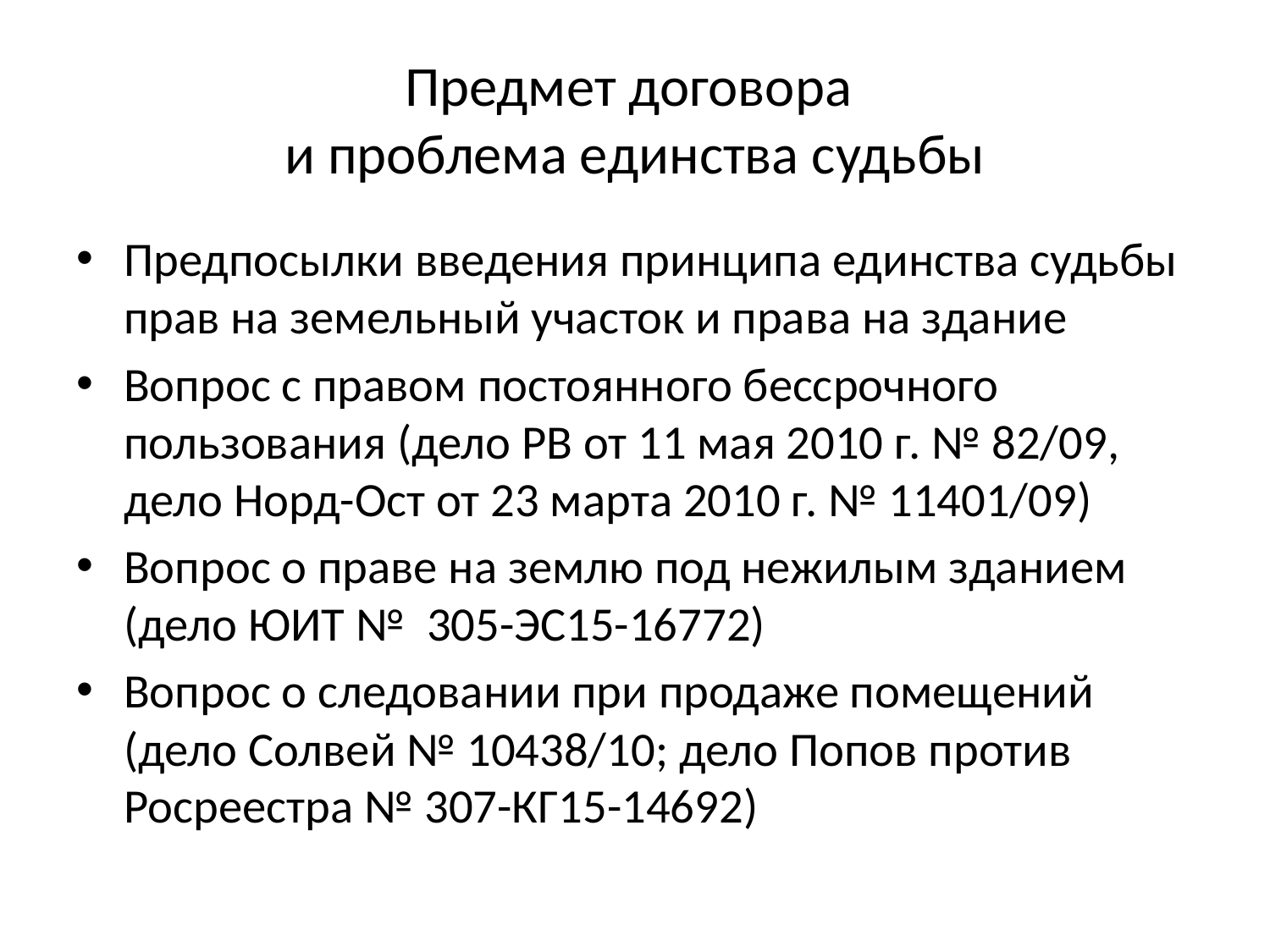

# Предмет договора и проблема единства судьбы
Предпосылки введения принципа единства судьбы прав на земельный участок и права на здание
Вопрос с правом постоянного бессрочного пользования (дело РВ от 11 мая 2010 г. № 82/09, дело Норд-Ост от 23 марта 2010 г. № 11401/09)
Вопрос о праве на землю под нежилым зданием (дело ЮИТ №  305-ЭС15-16772)
Вопрос о следовании при продаже помещений (дело Солвей № 10438/10; дело Попов против Росреестра № 307-КГ15-14692)